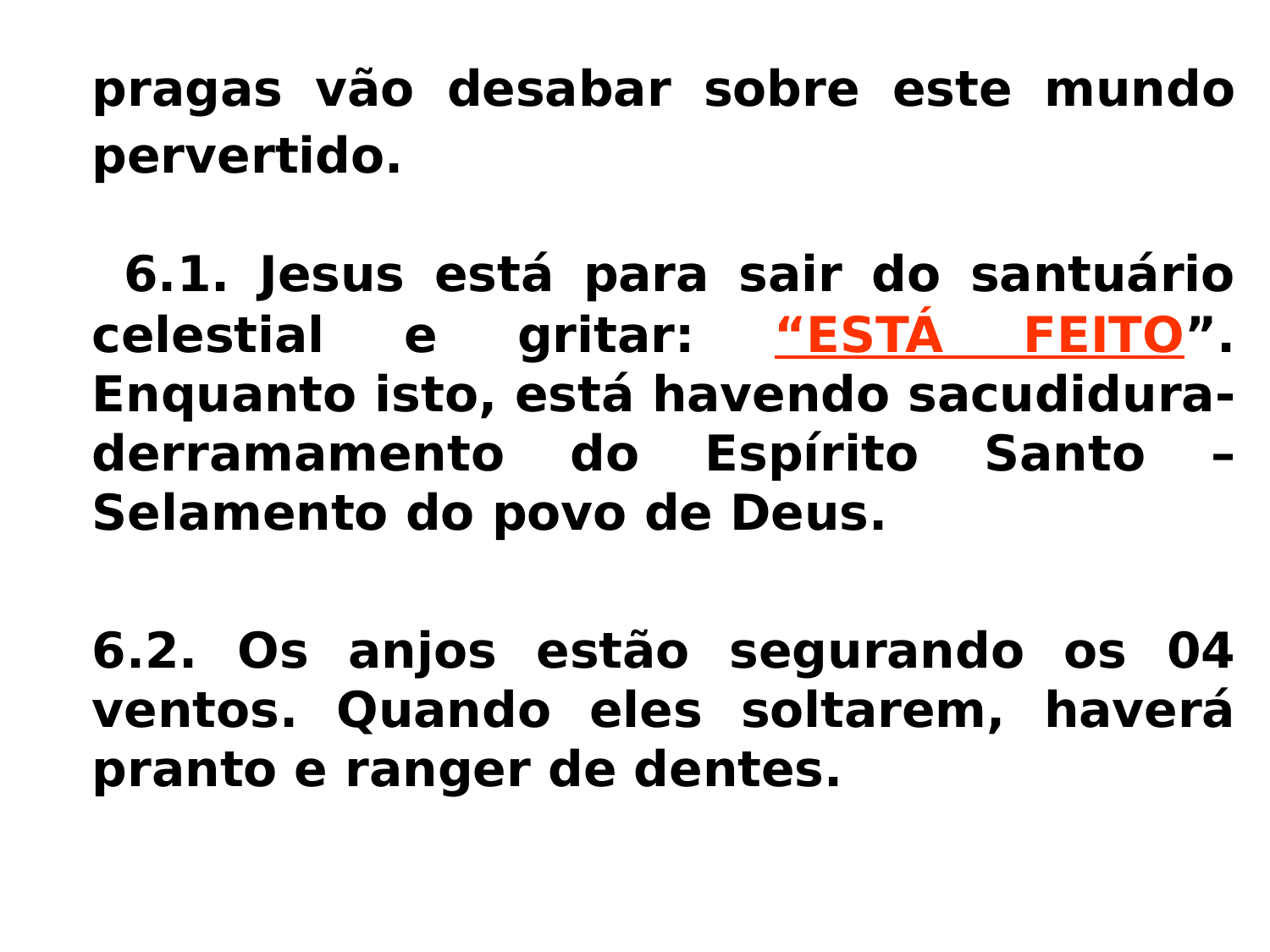

pragas vão desabar sobre este mundo pervertido.

	 6.1. Jesus está para sair do santuário celestial e gritar: “ESTÁ FEITO”. Enquanto isto, está havendo sacudidura- derramamento do Espírito Santo – Selamento do povo de Deus.

	6.2. Os anjos estão segurando os 04 ventos. Quando eles soltarem, haverá pranto e ranger de dentes.